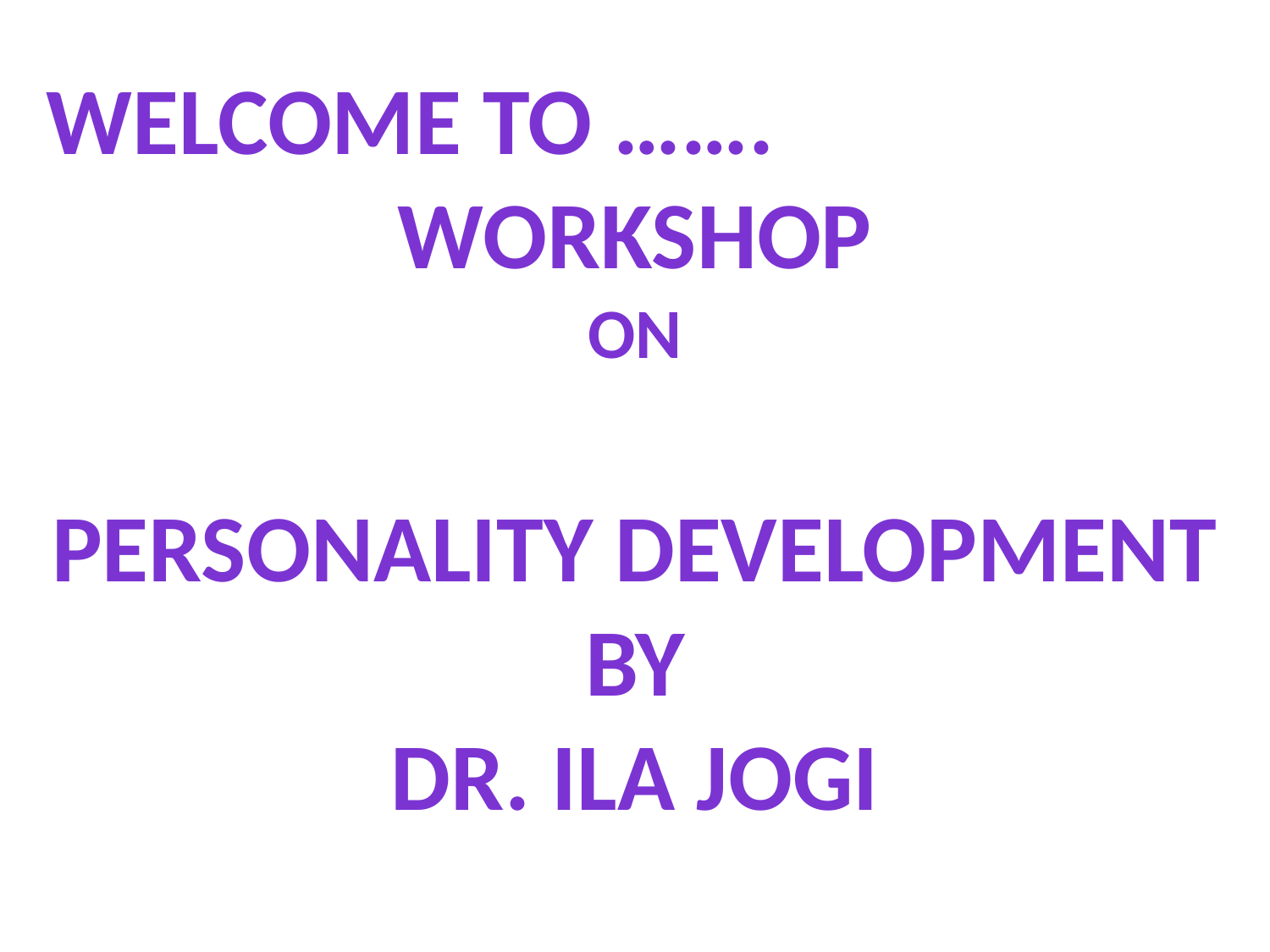

WELCOME TO …….
WORKSHOP
 ON

Personality Development
BY
DR. ILA JOGI